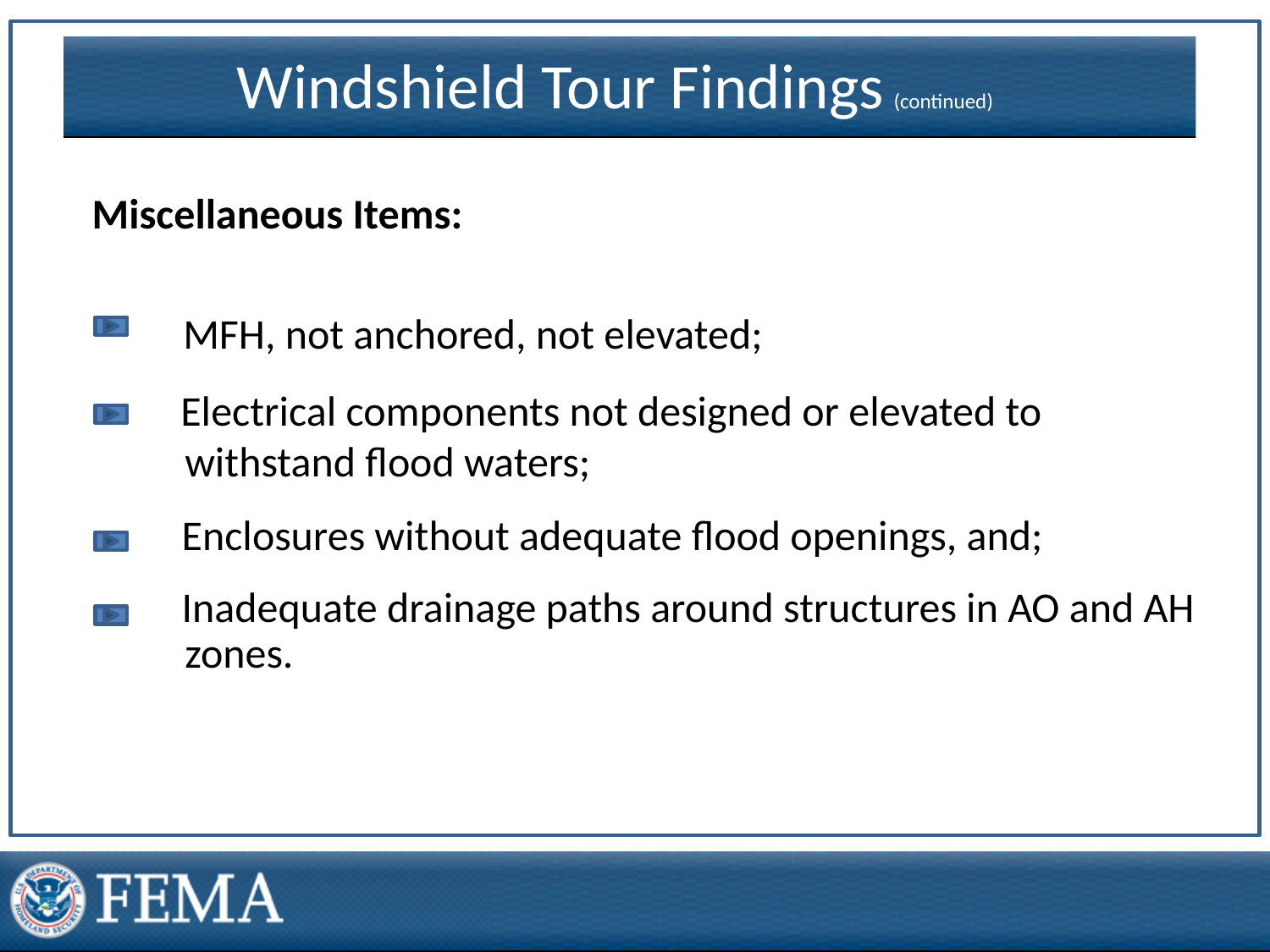

Windshield Tour Findings  (continued)

Miscellaneous Items:

    MFH, not anchored, not elevated;

   Electrical components not designed or elevated to withstand flood waters;

   Enclosures without adequate flood openings, and;

   Inadequate drainage paths around structures in AO and AH zones.